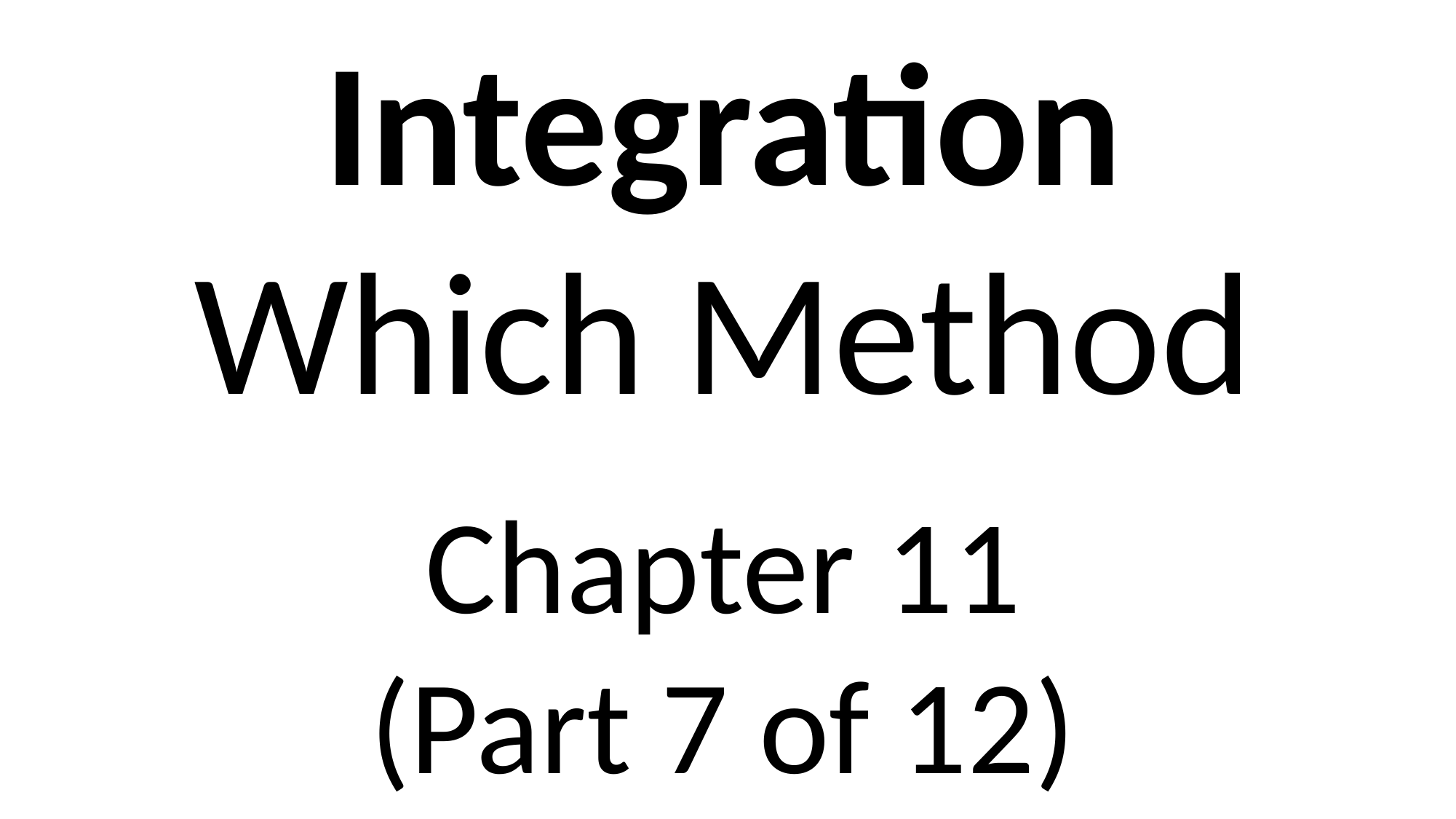

Integration
Which Method

Chapter 11
(Part 7 of 12)